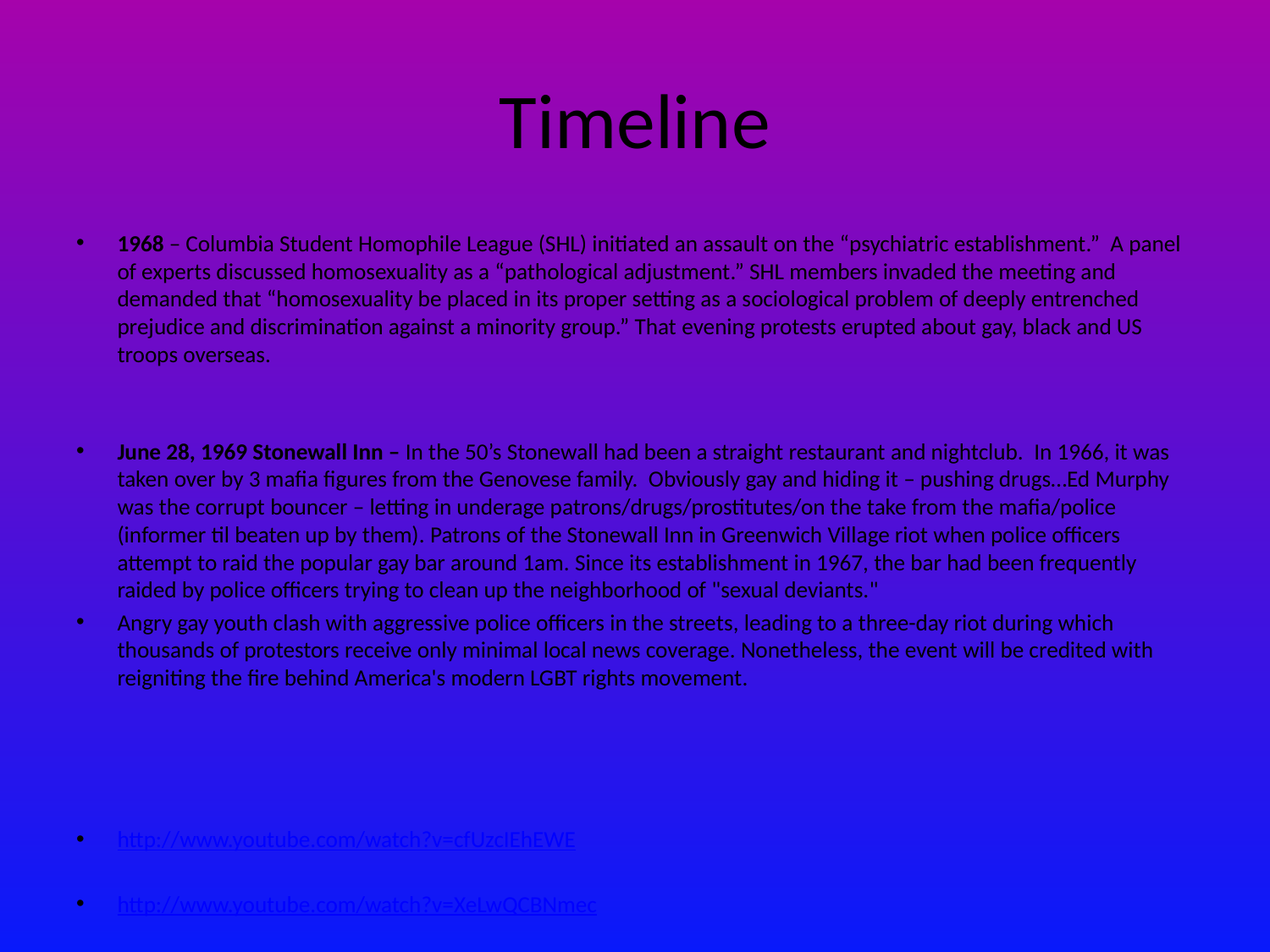

# Timeline
1968 – Columbia Student Homophile League (SHL) initiated an assault on the “psychiatric establishment.”  A panel of experts discussed homosexuality as a “pathological adjustment.” SHL members invaded the meeting and demanded that “homosexuality be placed in its proper setting as a sociological problem of deeply entrenched prejudice and discrimination against a minority group.” That evening protests erupted about gay, black and US troops overseas.

June 28, 1969 Stonewall Inn – In the 50’s Stonewall had been a straight restaurant and nightclub.  In 1966, it was taken over by 3 mafia figures from the Genovese family.  Obviously gay and hiding it – pushing drugs…Ed Murphy was the corrupt bouncer – letting in underage patrons/drugs/prostitutes/on the take from the mafia/police (informer til beaten up by them). Patrons of the Stonewall Inn in Greenwich Village riot when police officers attempt to raid the popular gay bar around 1am. Since its establishment in 1967, the bar had been frequently raided by police officers trying to clean up the neighborhood of "sexual deviants."
Angry gay youth clash with aggressive police officers in the streets, leading to a three-day riot during which thousands of protestors receive only minimal local news coverage. Nonetheless, the event will be credited with reigniting the fire behind America's modern LGBT rights movement.

http://www.youtube.com/watch?v=cfUzcIEhEWE

http://www.youtube.com/watch?v=XeLwQCBNmec